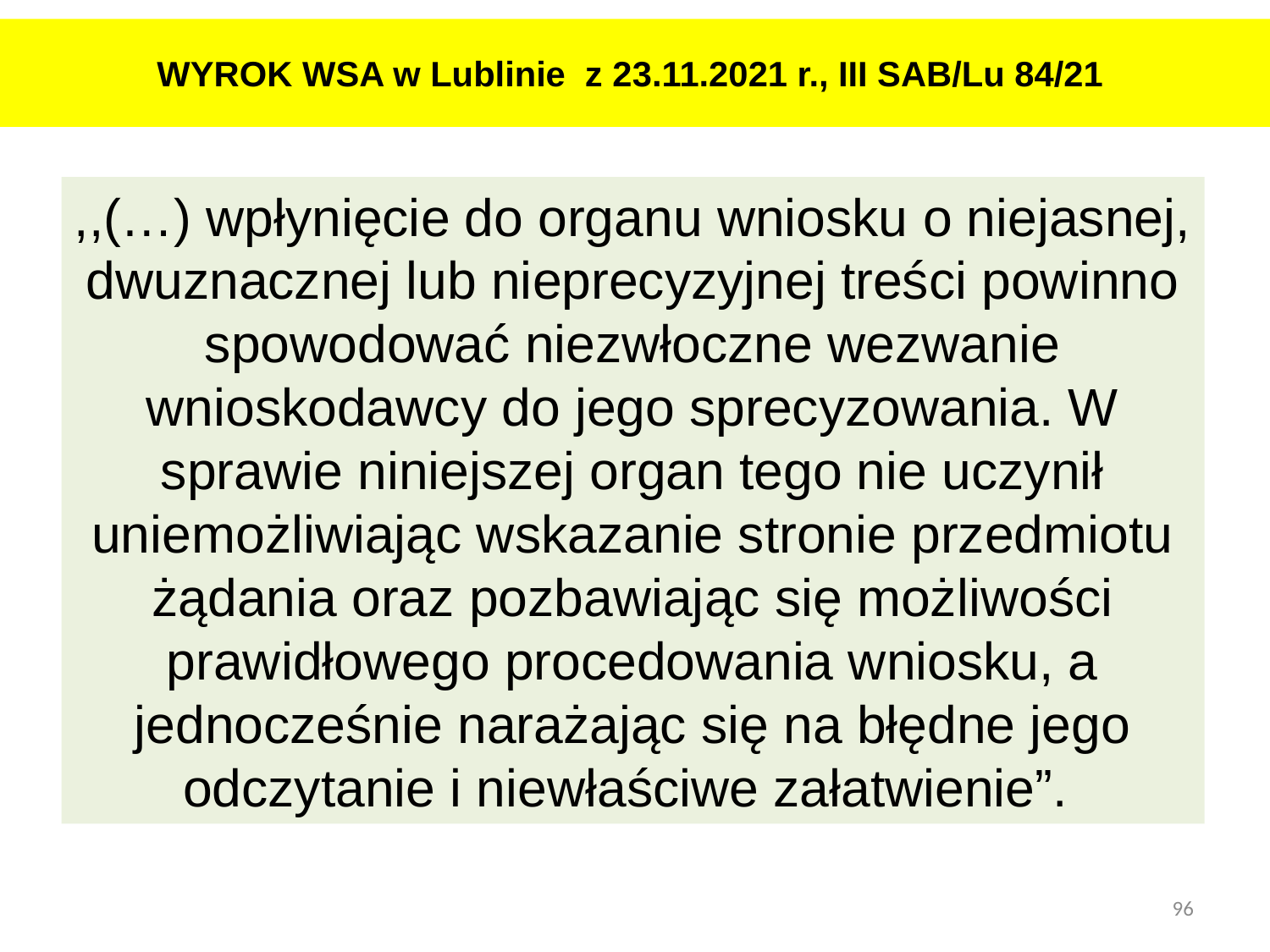

WYROK WSA w Lublinie  z 23.11.2021 r., III SAB/Lu 84/21
,,(…) wpłynięcie do organu wniosku o niejasnej, dwuznacznej lub nieprecyzyjnej treści powinno spowodować niezwłoczne wezwanie wnioskodawcy do jego sprecyzowania. W sprawie niniejszej organ tego nie uczynił uniemożliwiając wskazanie stronie przedmiotu żądania oraz pozbawiając się możliwości prawidłowego procedowania wniosku, a jednocześnie narażając się na błędne jego odczytanie i niewłaściwe załatwienie”.
96